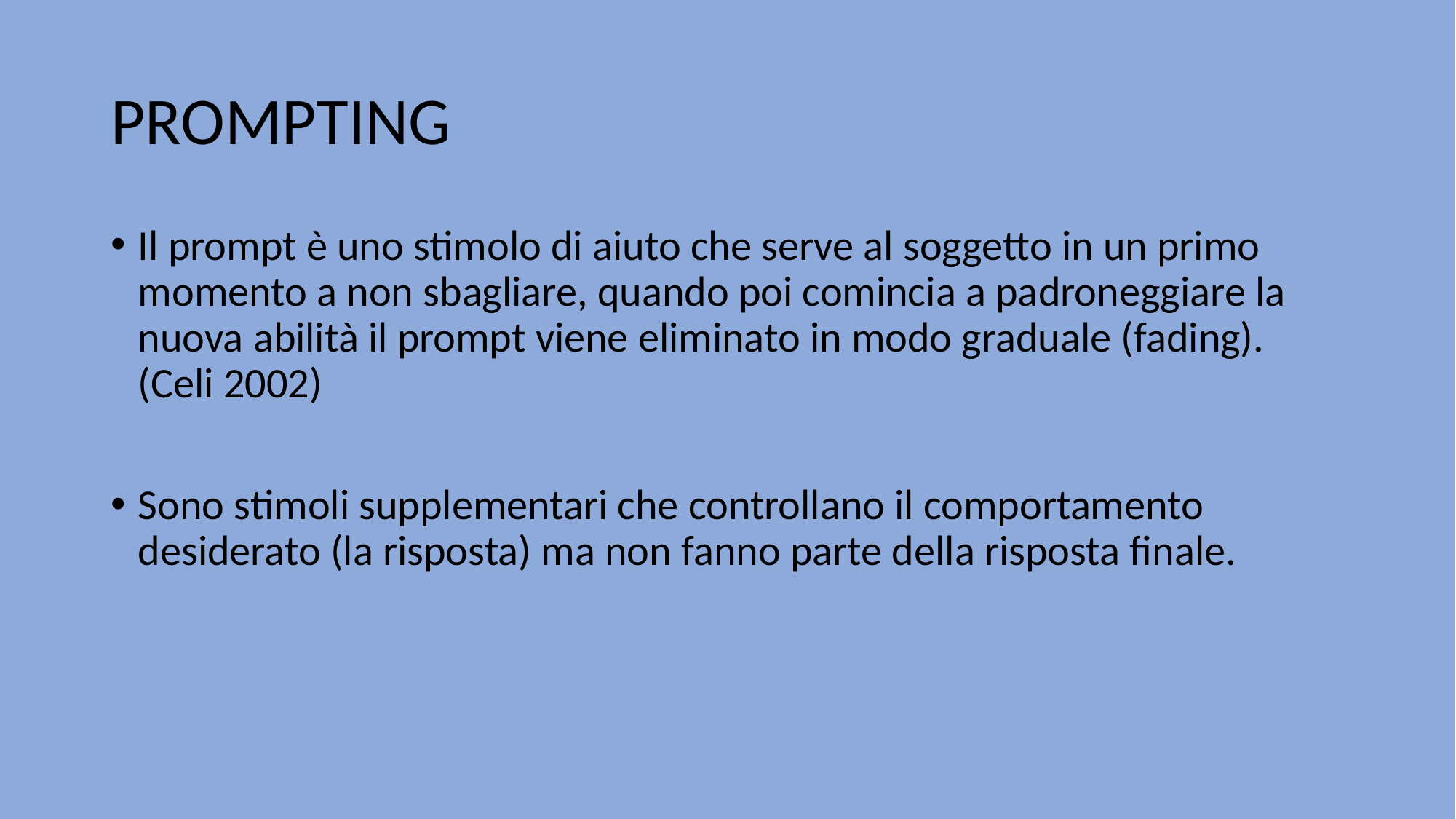

# PROMPTING
Il prompt è uno stimolo di aiuto che serve al soggetto in un primo momento a non sbagliare, quando poi comincia a padroneggiare la nuova abilità il prompt viene eliminato in modo graduale (fading). (Celi 2002)

Sono stimoli supplementari che controllano il comportamento desiderato (la risposta) ma non fanno parte della risposta finale.